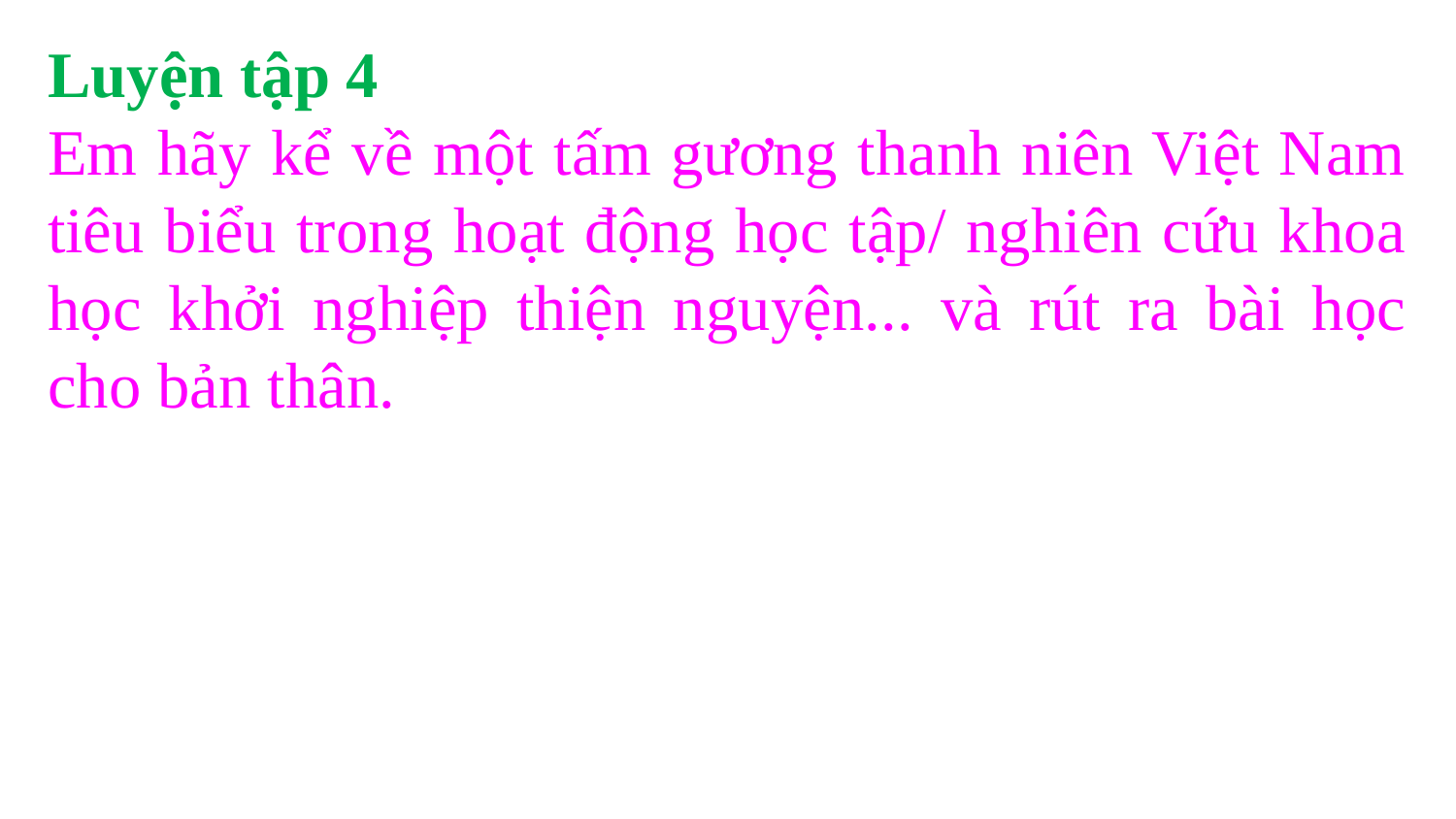

Luyện tập 4
Em hãy kể về một tấm gương thanh niên Việt Nam tiêu biểu trong hoạt động học tập/ nghiên cứu khoa học khởi nghiệp thiện nguyện... và rút ra bài học cho bản thân.